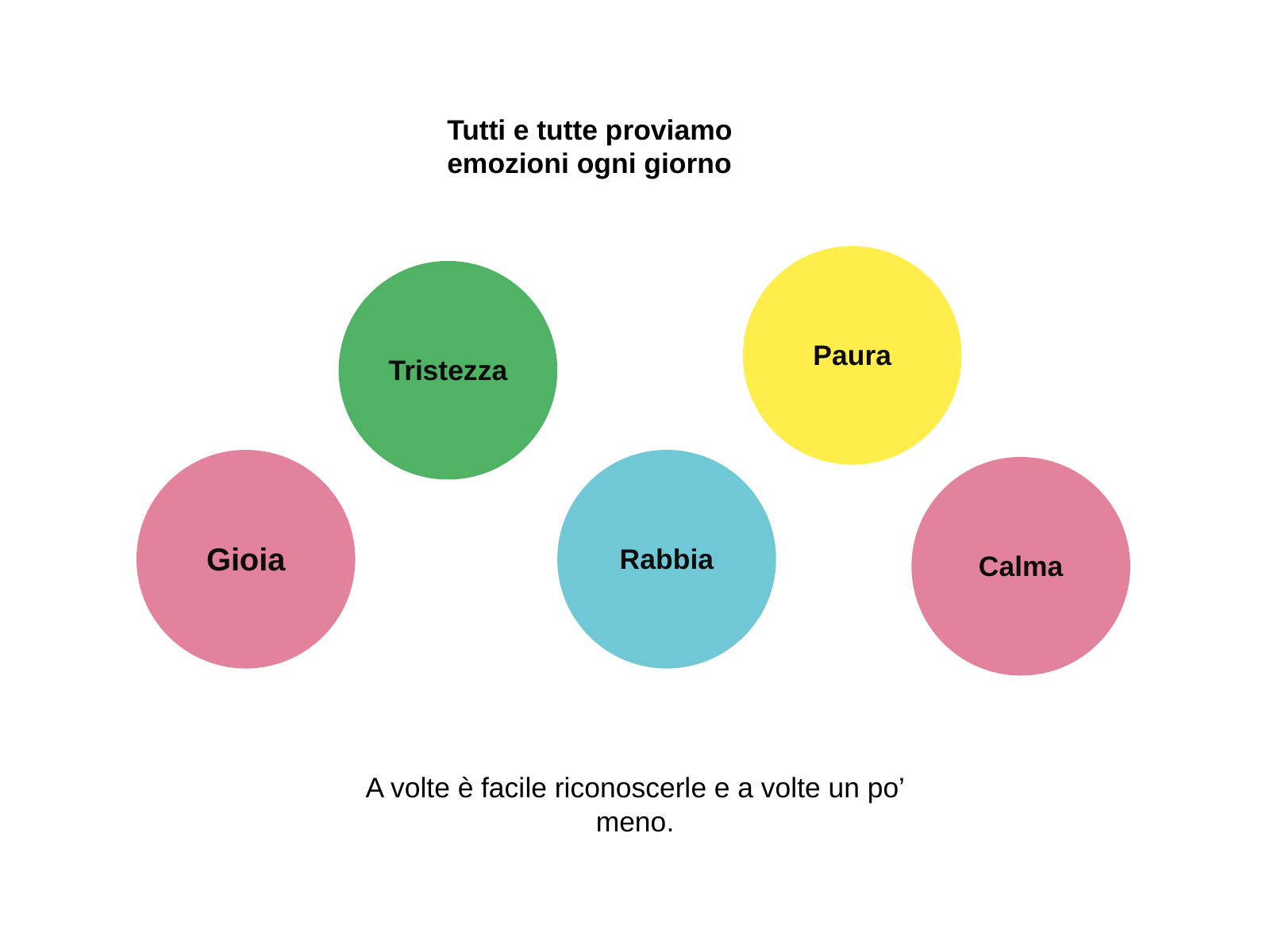

Tutti e tutte proviamo emozioni ogni giorno

Paura

Tristezza

Gioia

Rabbia

Calma
A volte è facile riconoscerle e a volte un po’ meno.